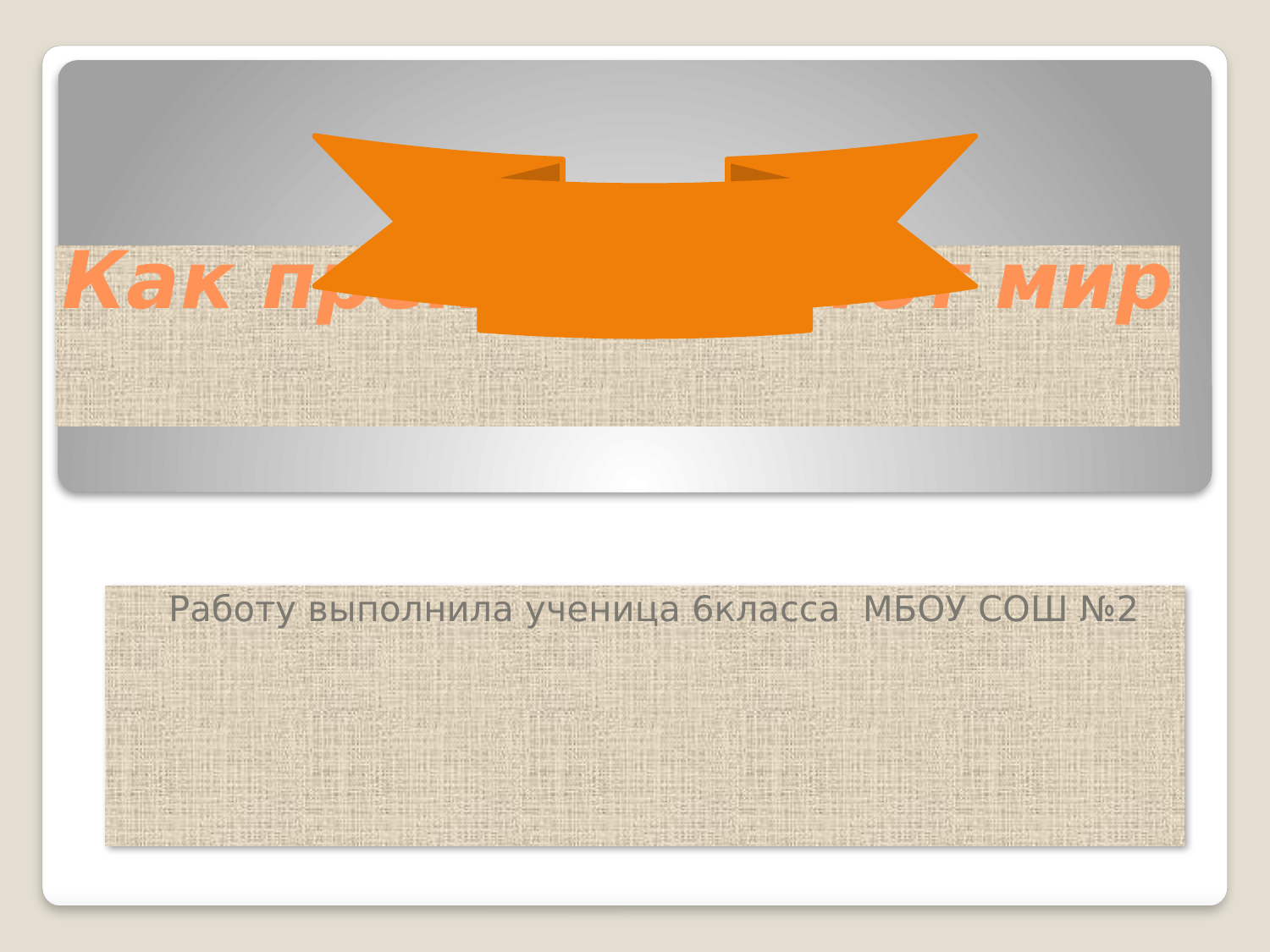

# Как прекрасен этот мир
Работу выполнила ученица 6класса  МБОУ СОШ №2